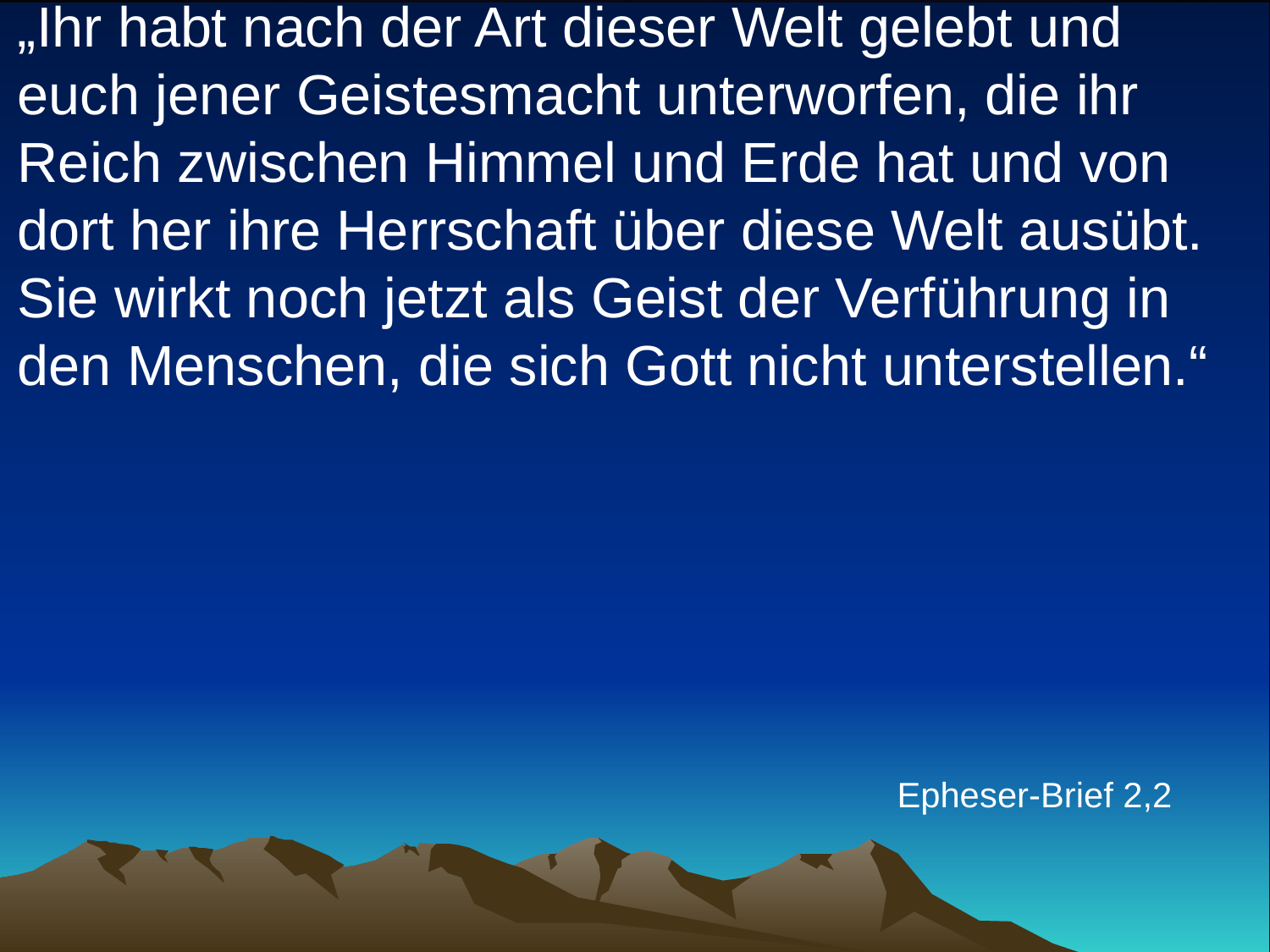

# „Ihr habt nach der Art dieser Welt gelebt und euch jener Geistesmacht unterworfen, die ihr Reich zwischen Himmel und Erde hat und von dort her ihre Herrschaft über diese Welt ausübt. Sie wirkt noch jetzt als Geist der Verführung in den Menschen, die sich Gott nicht unterstellen.“
Epheser-Brief 2,2